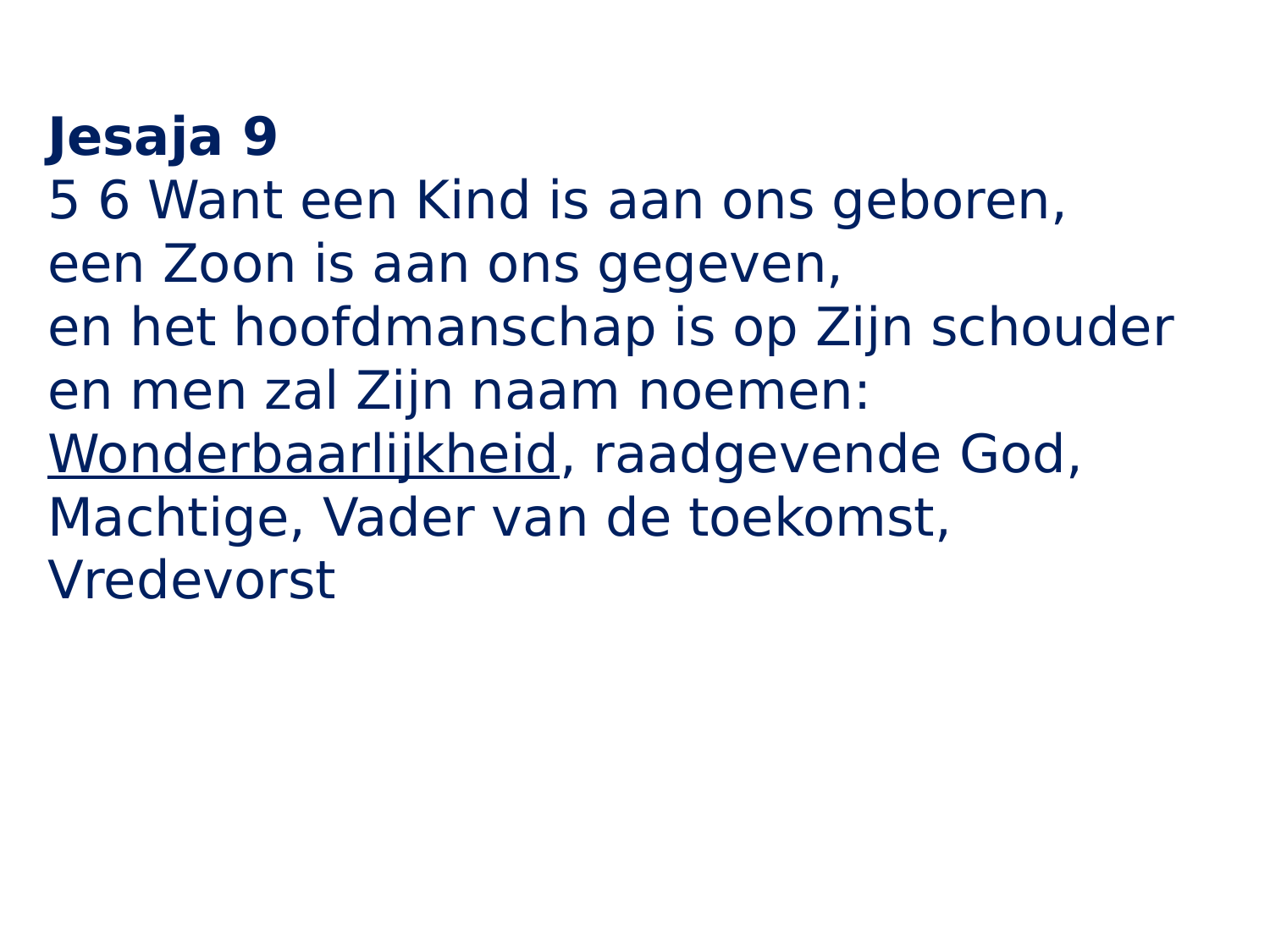

Jesaja 9
5 6 Want een Kind is aan ons geboren,
een Zoon is aan ons gegeven,
en het hoofdmanschap is op Zijn schouder
en men zal Zijn naam noemen: Wonderbaarlijkheid, raadgevende God, Machtige, Vader van de toekomst, Vredevorst